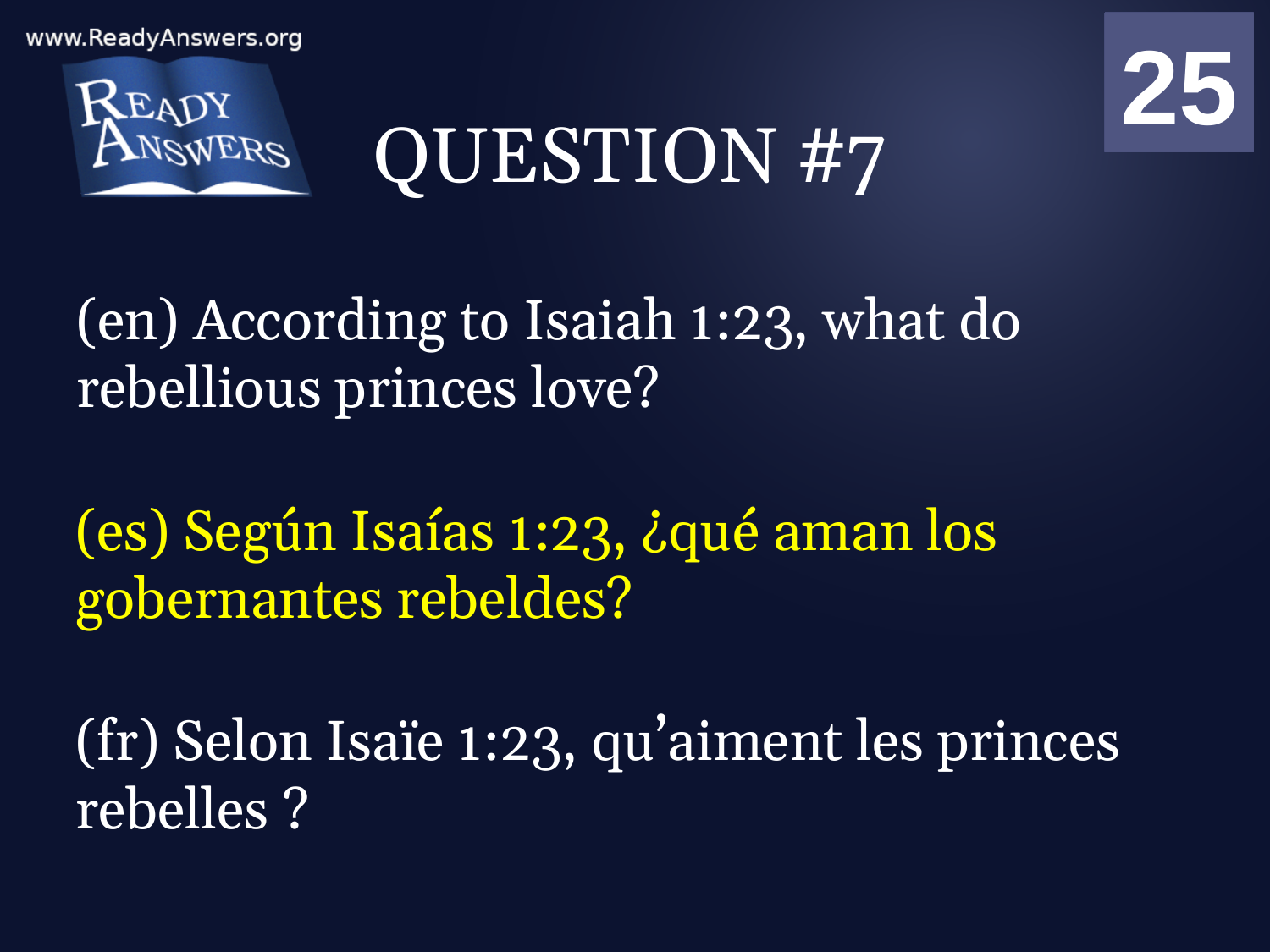

01
02
03
04
05
06
07
08
09
10
11
12
13
14
15
16
17
18
19
20
21
22
23
24
25
00
# QUESTION #7
(en) According to Isaiah 1:23, what do rebellious princes love?
(es) Según Isaías 1:23, ¿qué aman los gobernantes rebeldes?
(fr) Selon Isaïe 1:23, qu’aiment les princes rebelles ?